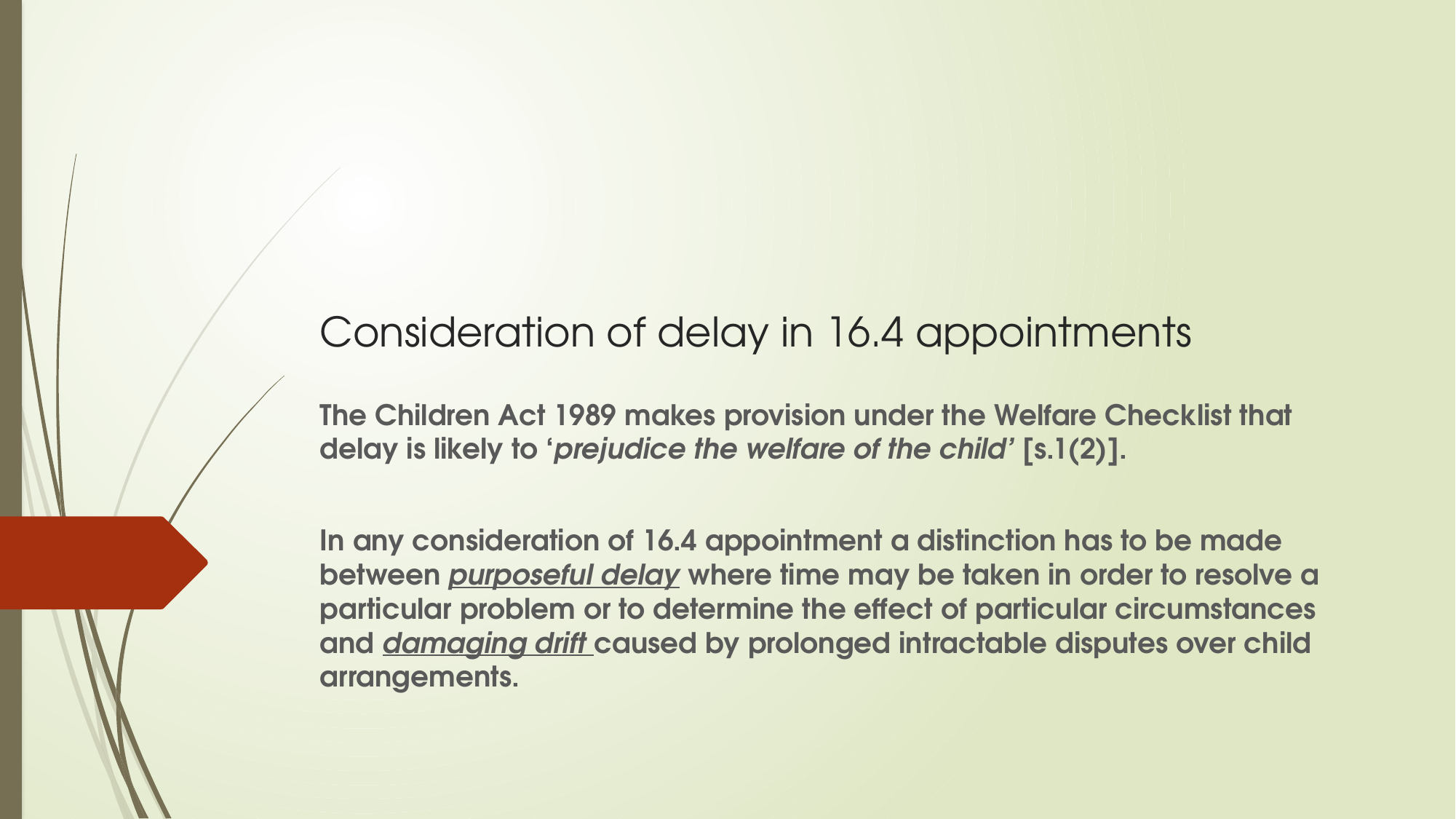

# Consideration of delay in 16.4 appointments
The Children Act 1989 makes provision under the Welfare Checklist that delay is likely to ‘prejudice the welfare of the child’ [s.1(2)].

In any consideration of 16.4 appointment a distinction has to be made between purposeful delay where time may be taken in order to resolve a particular problem or to determine the effect of particular circumstances and damaging drift caused by prolonged intractable disputes over child arrangements.